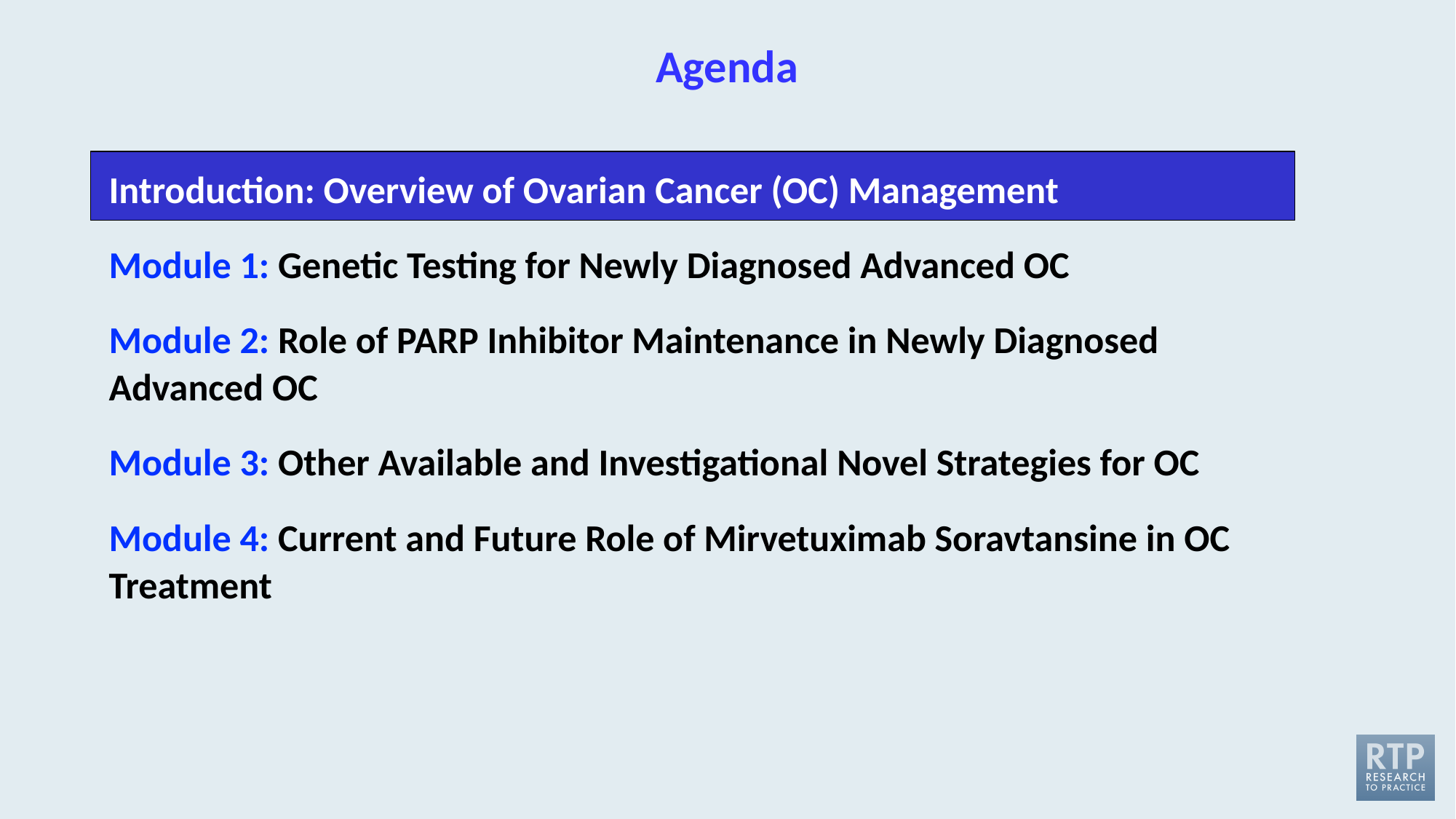

# Agenda

Introduction: Overview of Ovarian Cancer (OC) Management
Module 1: Genetic Testing for Newly Diagnosed Advanced OC
Module 2: Role of PARP Inhibitor Maintenance in Newly Diagnosed Advanced OC
Module 3: Other Available and Investigational Novel Strategies for OC
Module 4: Current and Future Role of Mirvetuximab Soravtansine in OC Treatment